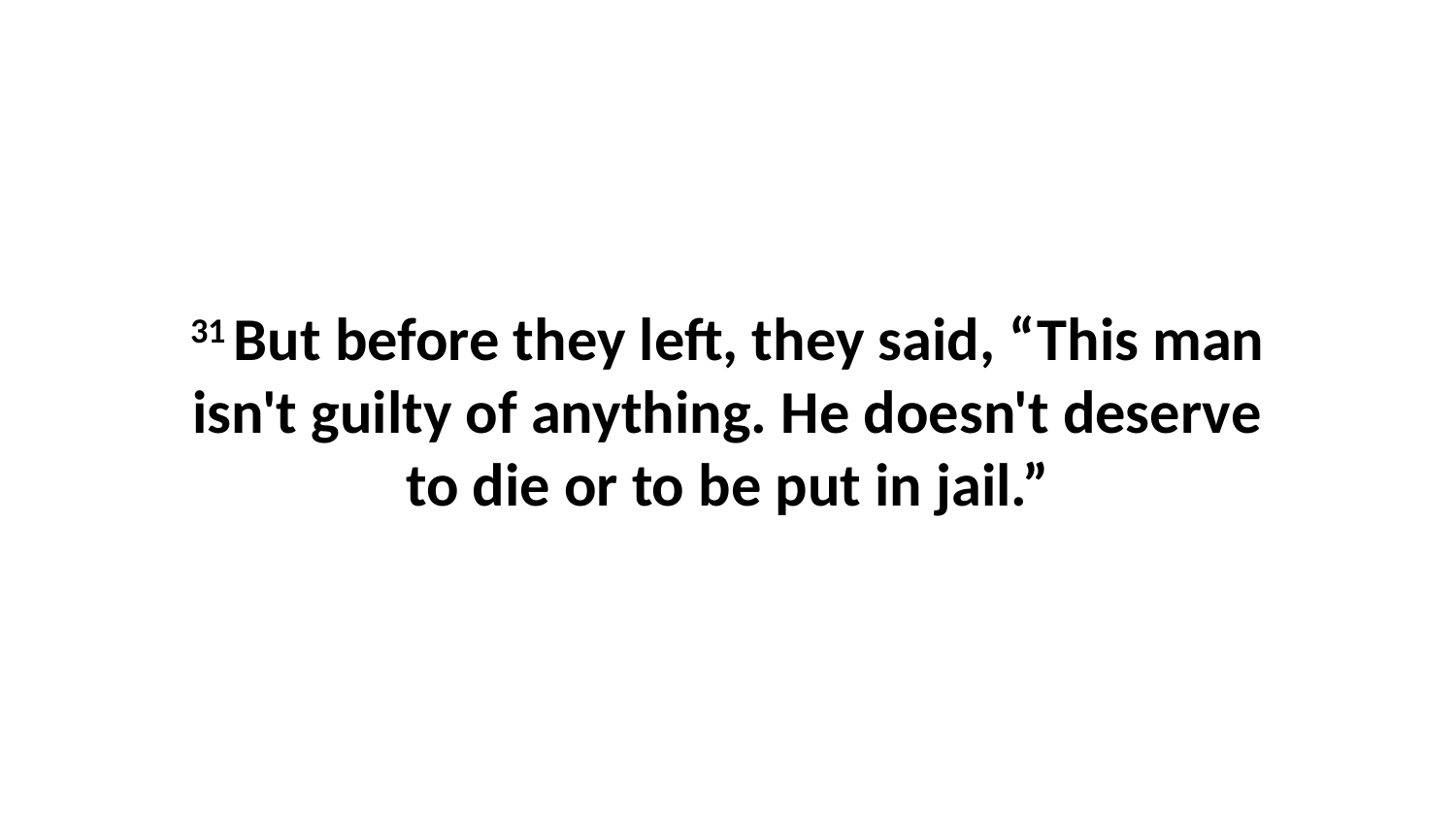

31 But before they left, they said, “This man isn't guilty of anything. He doesn't deserve to die or to be put in jail.”